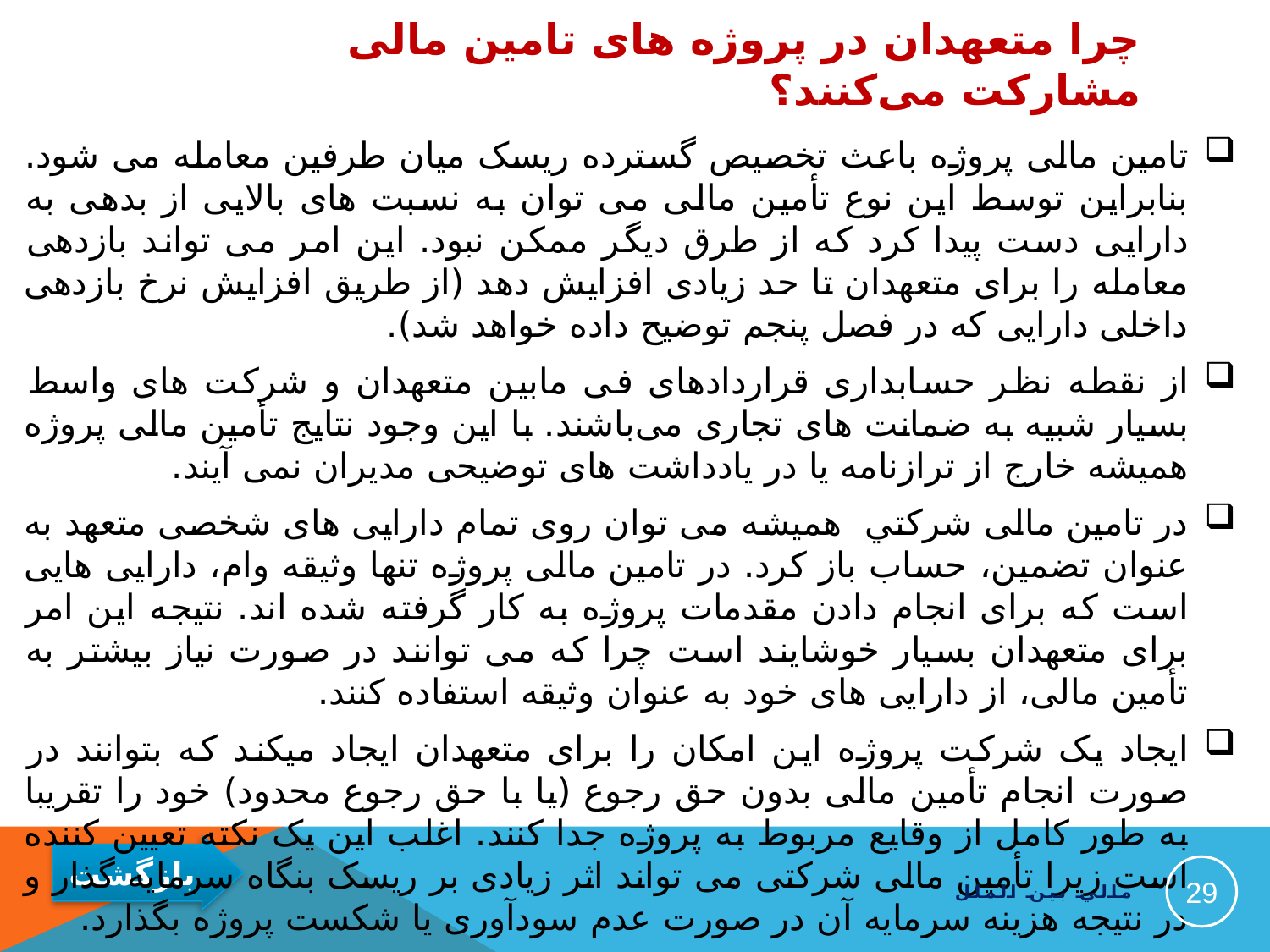

# چرا متعهدان در پروژه های تامین مالی مشاركت می‌کنند؟
تامین مالی پروژه باعث تخصیص گسترده ریسک میان طرفین معامله می شود. بنابراین توسط این نوع تأمین مالی می توان به نسبت های بالایی از بدهی به دارایی دست پیدا کرد که از طرق دیگر ممکن نبود. این امر می تواند بازدهی معامله را برای متعهدان تا حد زیادی افزایش دهد (از طریق افزایش نرخ بازدهی داخلی دارایی که در فصل پنجم توضیح داده خواهد شد).
از نقطه نظر حسابداری قراردادهای فی مابین متعهدان و شرکت های واسط بسیار شبیه به ضمانت های تجاری می‌باشند. با این وجود نتایج تأمین مالی پروژه همیشه خارج از ترازنامه یا در یادداشت های توضیحی مدیران نمی آیند.
در تامین مالی شركتي  همیشه می توان روی تمام دارایی های شخصی متعهد به عنوان تضمین، حساب باز کرد. در تامین مالی پروژه تنها وثیقه وام، دارایی هایی است که برای انجام دادن مقدمات پروژه به کار گرفته شده اند. نتیجه این امر برای متعهدان بسیار خوشایند است چرا که می توانند در صورت نیاز بیشتر به تأمین مالی، از دارایی های خود به عنوان وثیقه استفاده کنند.
ایجاد یک شرکت پروژه این امکان را برای متعهدان ایجاد میکند که بتوانند در صورت انجام تأمین مالی بدون حق رجوع (یا با حق رجوع محدود) خود را تقریبا به طور کامل از وقایع مربوط به پروژه جدا کنند. اغلب این یک نکته تعیین کننده است زيرا تأمین مالی شرکتی می تواند اثر زیادی بر ریسک بنگاه سرمایه گذار و در نتیجه هزینه سرمایه آن در صورت عدم سودآوری یا شکست پروژه بگذارد.

29
مالي بين الملل